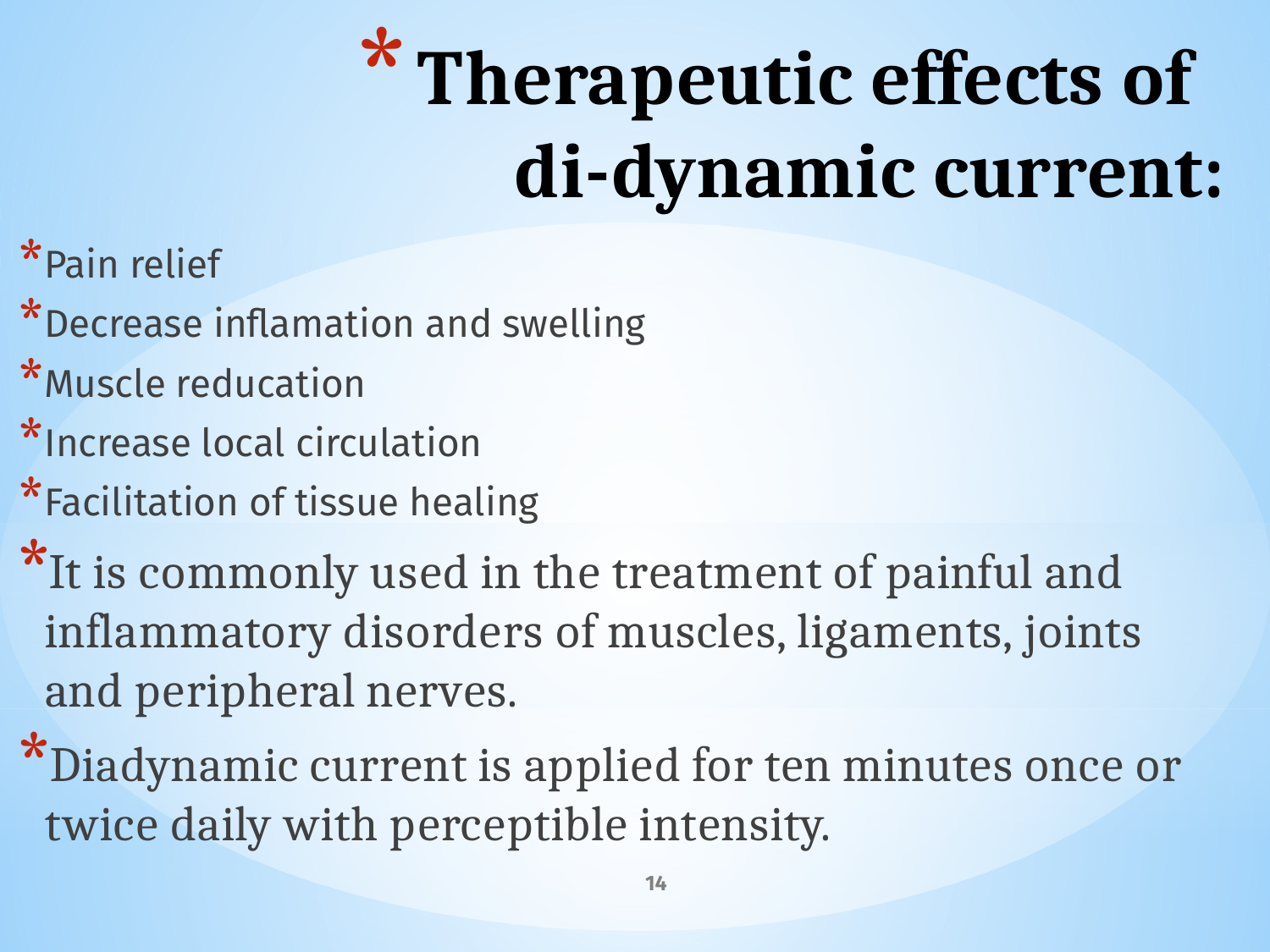

# Therapeutic effects of di-dynamic current:
Pain relief
Decrease inflamation and swelling
Muscle reducation
Increase local circulation
Facilitation of tissue healing
It is commonly used in the treatment of painful and inflammatory disorders of muscles, ligaments, joints and peripheral nerves.
Diadynamic current is applied for ten minutes once or twice daily with perceptible intensity.
14